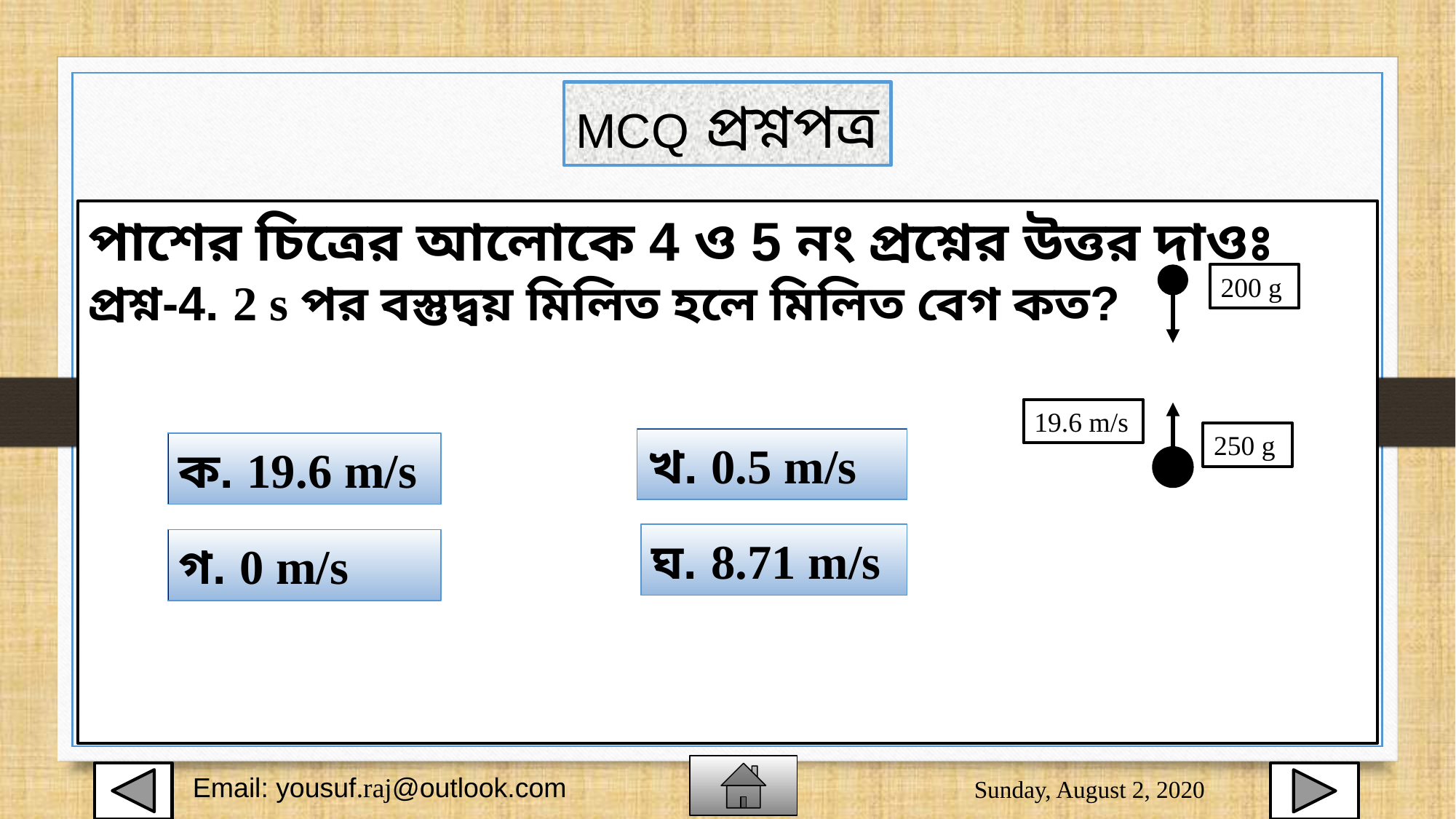

MCQ প্রশ্নপত্র
পাশের চিত্রের আলোকে 4 ও 5 নং প্রশ্নের উত্তর দাওঃ
প্রশ্ন-4. 2 s পর বস্তুদ্বয় মিলিত হলে মিলিত বেগ কত?

200 g

19.6 m/s
250 g

খ. 0.5 m/s
ক. 19.6 m/s
ঘ. 8.71 m/s
গ. 0 m/s
Sunday, August 2, 2020